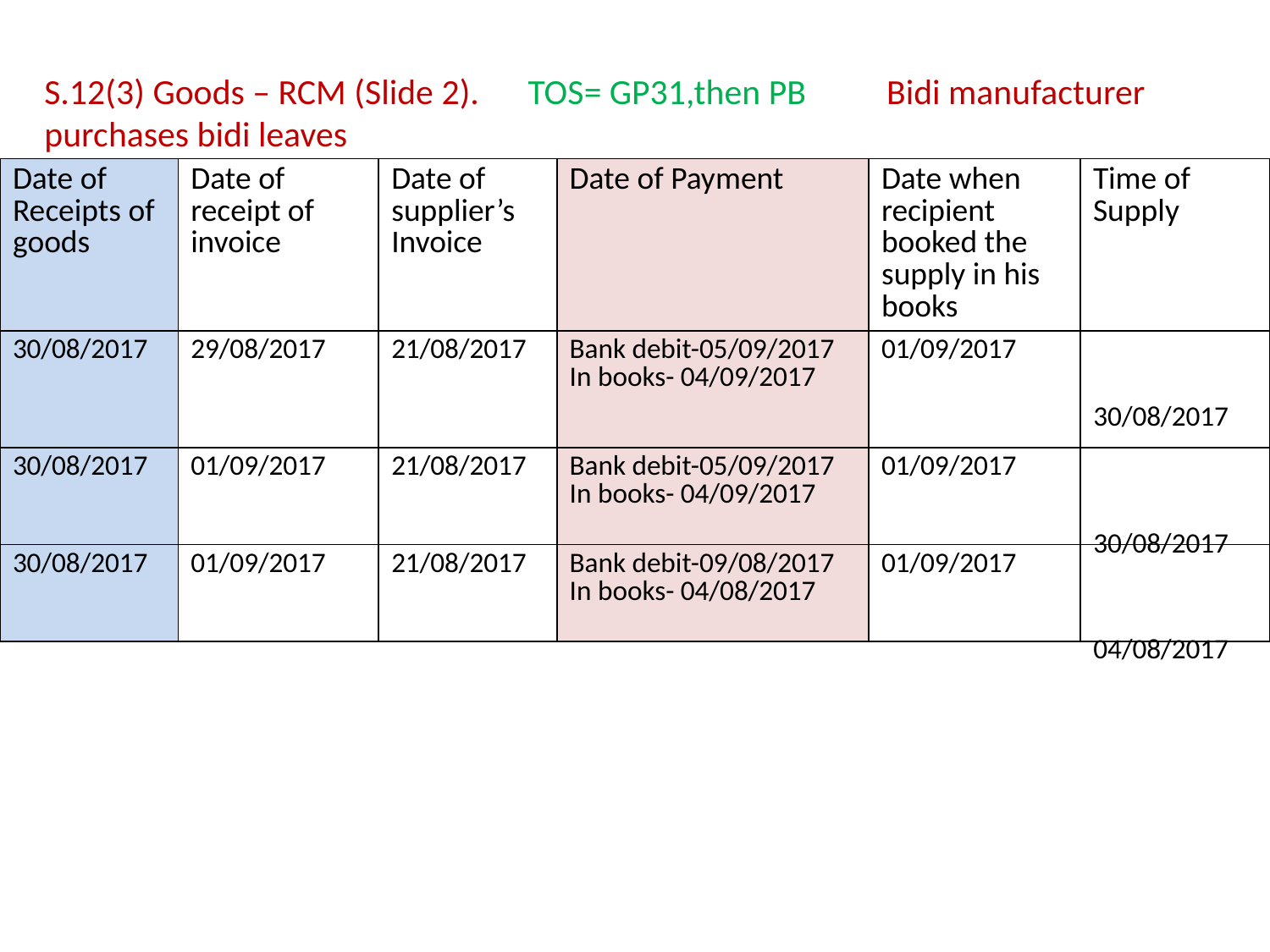

S.12(3) Goods – RCM (Slide 2).      TOS= GP31,then PB          Bidi manufacturer purchases bidi leaves
| Date of Receipts of goods | Date of receipt of invoice | Date of supplier’s Invoice | Date of Payment | Date when recipient booked the supply in his books | Time of Supply |
| --- | --- | --- | --- | --- | --- |
| 30/08/2017 | 29/08/2017 | 21/08/2017 | Bank debit-05/09/2017 In books- 04/09/2017 | 01/09/2017 |  |
| 30/08/2017 | 01/09/2017 | 21/08/2017 | Bank debit-05/09/2017 In books- 04/09/2017 | 01/09/2017 |  |
| 30/08/2017 | 01/09/2017 | 21/08/2017 | Bank debit-09/08/2017 In books- 04/08/2017 | 01/09/2017 |  |
30/08/2017
30/08/2017
04/08/2017